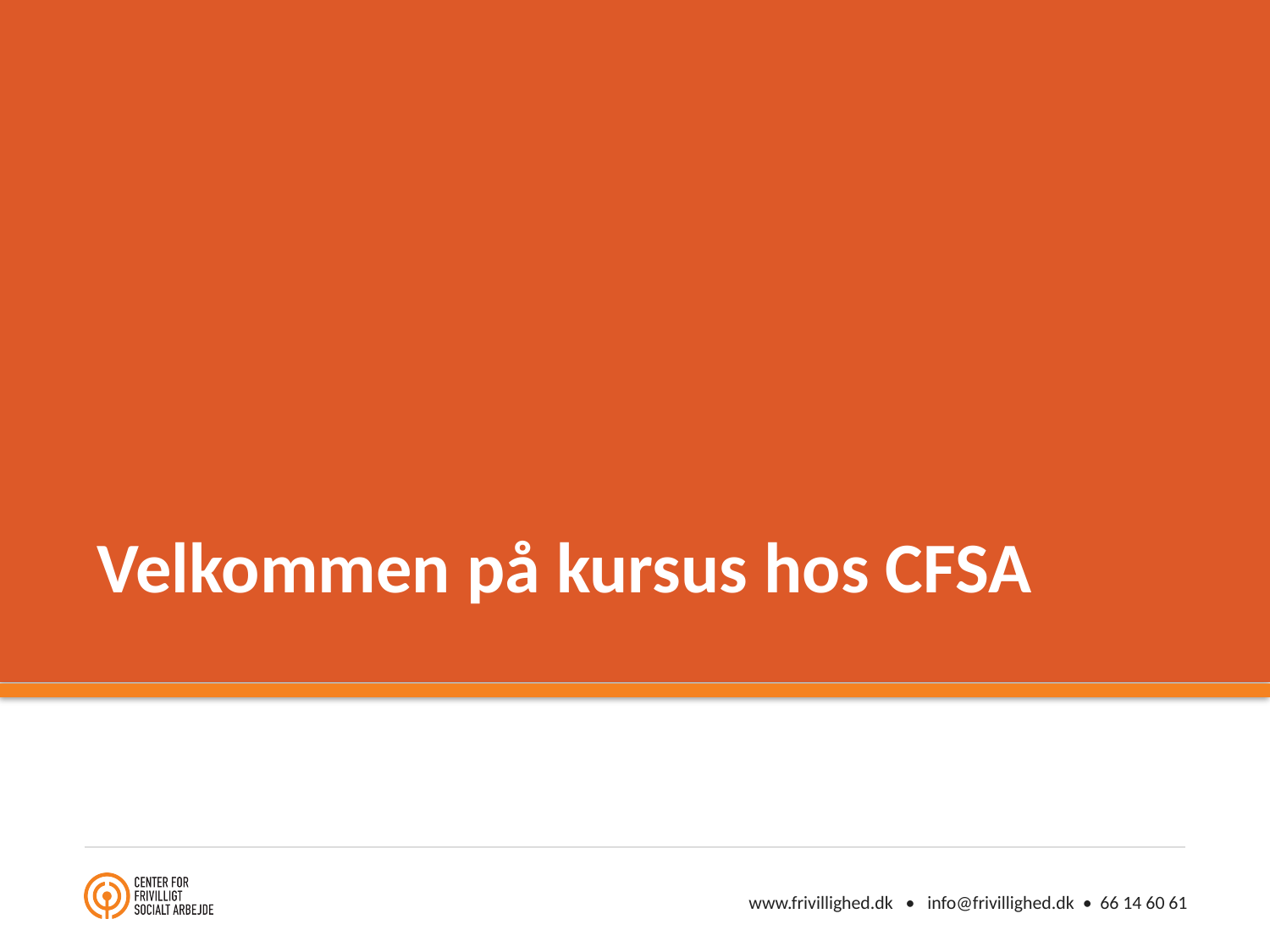

# Velkommen på kursus hos CFSA

www.frivillighed.dk   •   info@frivillighed.dk  •  66 14 60 61